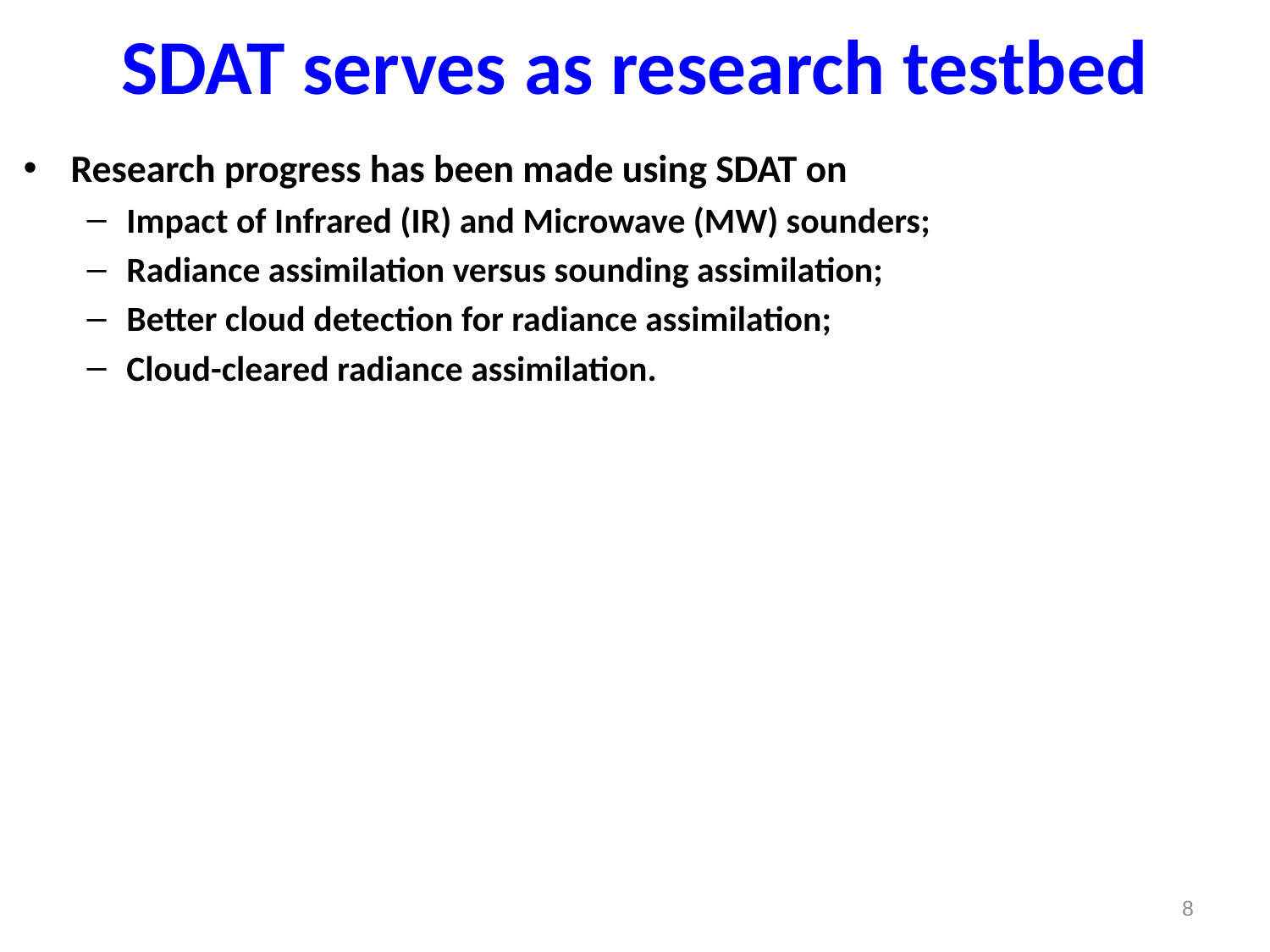

# SDAT serves as research testbed
Research progress has been made using SDAT on
Impact of Infrared (IR) and Microwave (MW) sounders;
Radiance assimilation versus sounding assimilation;
Better cloud detection for radiance assimilation;
Cloud-cleared radiance assimilation.
8